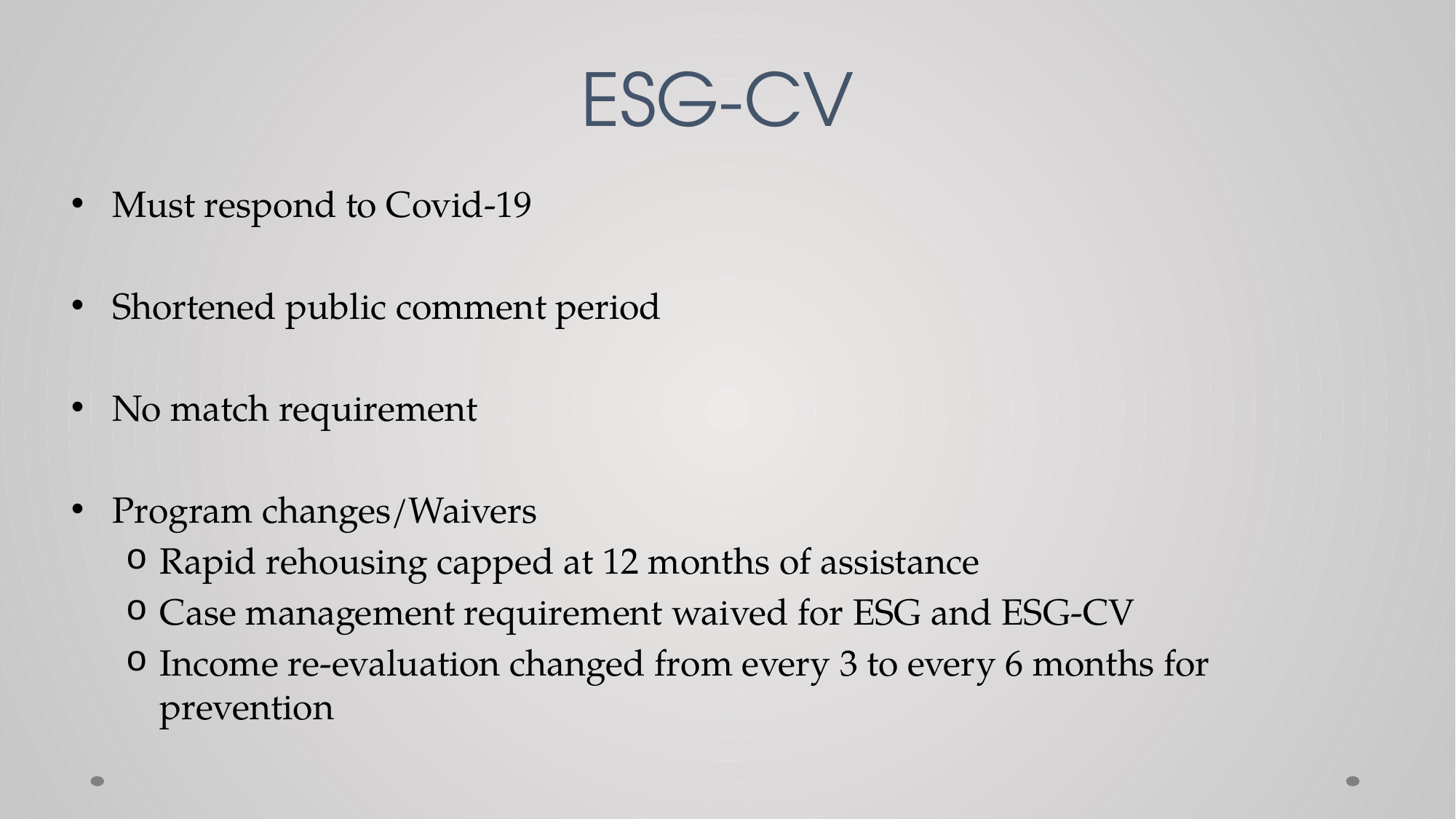

# ESG-CV
Must respond to Covid-19

Shortened public comment period

No match requirement

Program changes/Waivers
Rapid rehousing capped at 12 months of assistance
Case management requirement waived for ESG and ESG-CV
Income re-evaluation changed from every 3 to every 6 months for prevention